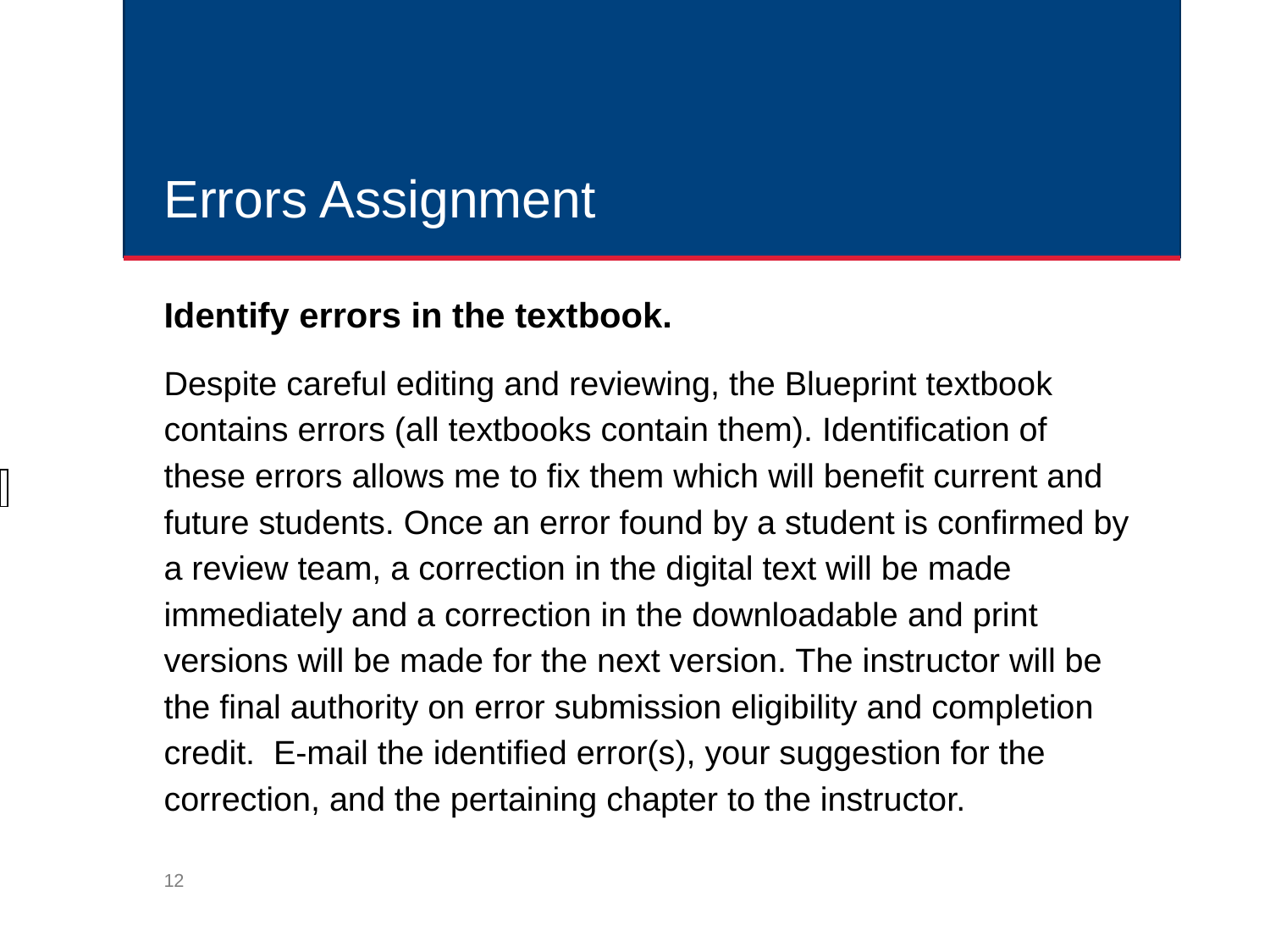

# Errors Assignment
Identify errors in the textbook.
Despite careful editing and reviewing, the Blueprint textbook contains errors (all textbooks contain them). Identification of these errors allows me to fix them which will benefit current and future students. Once an error found by a student is confirmed by a review team, a correction in the digital text will be made immediately and a correction in the downloadable and print versions will be made for the next version. The instructor will be the final authority on error submission eligibility and completion credit.  E-mail the identified error(s), your suggestion for the correction, and the pertaining chapter to the instructor.

|  |
| --- |
12